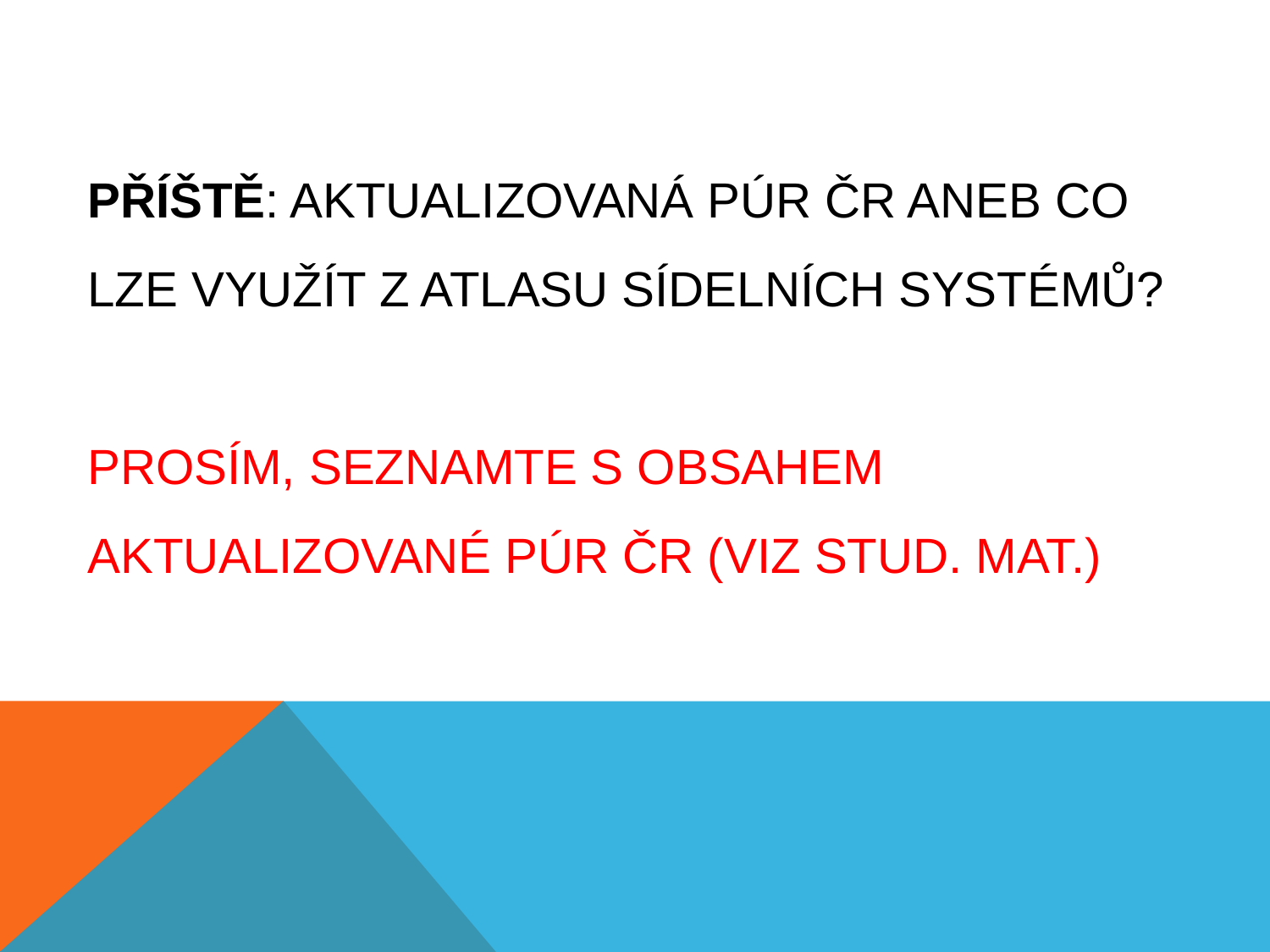

# PŘÍŠTĚ: AKTUALIZOVANÁ PÚR ČR aneb co lze využít z atlasu sídelních systémů? prosím, seznamte s obsahem aktualizované PÚR ČR (viz stud. mat.)